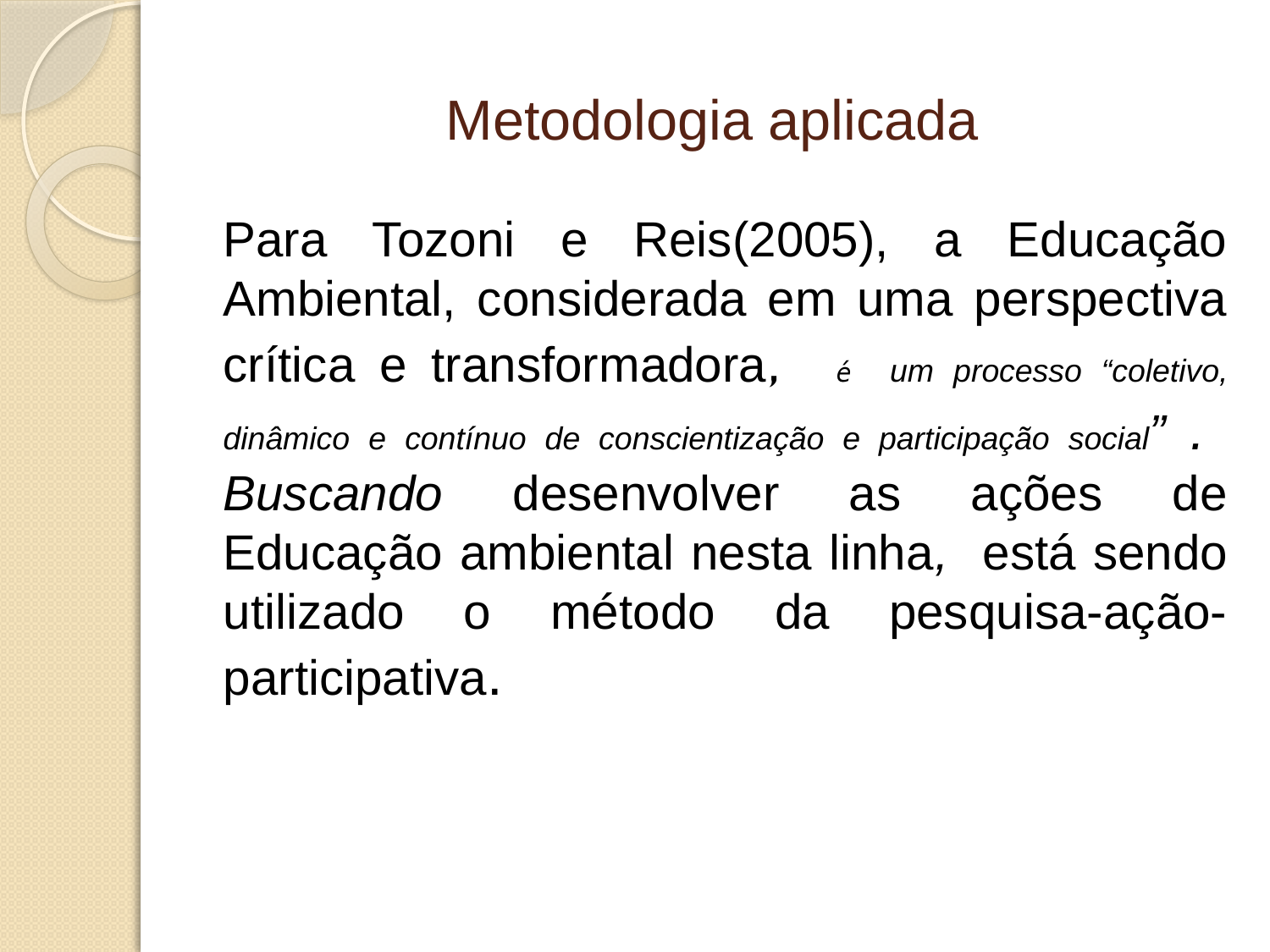

# Metodologia aplicada
Para Tozoni e Reis(2005), a Educação Ambiental, considerada em uma perspectiva crítica e transformadora,  é  um processo “coletivo, dinâmico e contínuo de conscientização e participação social” .  Buscando desenvolver as ações de Educação ambiental nesta linha,  está sendo utilizado o método da pesquisa-ação-participativa.